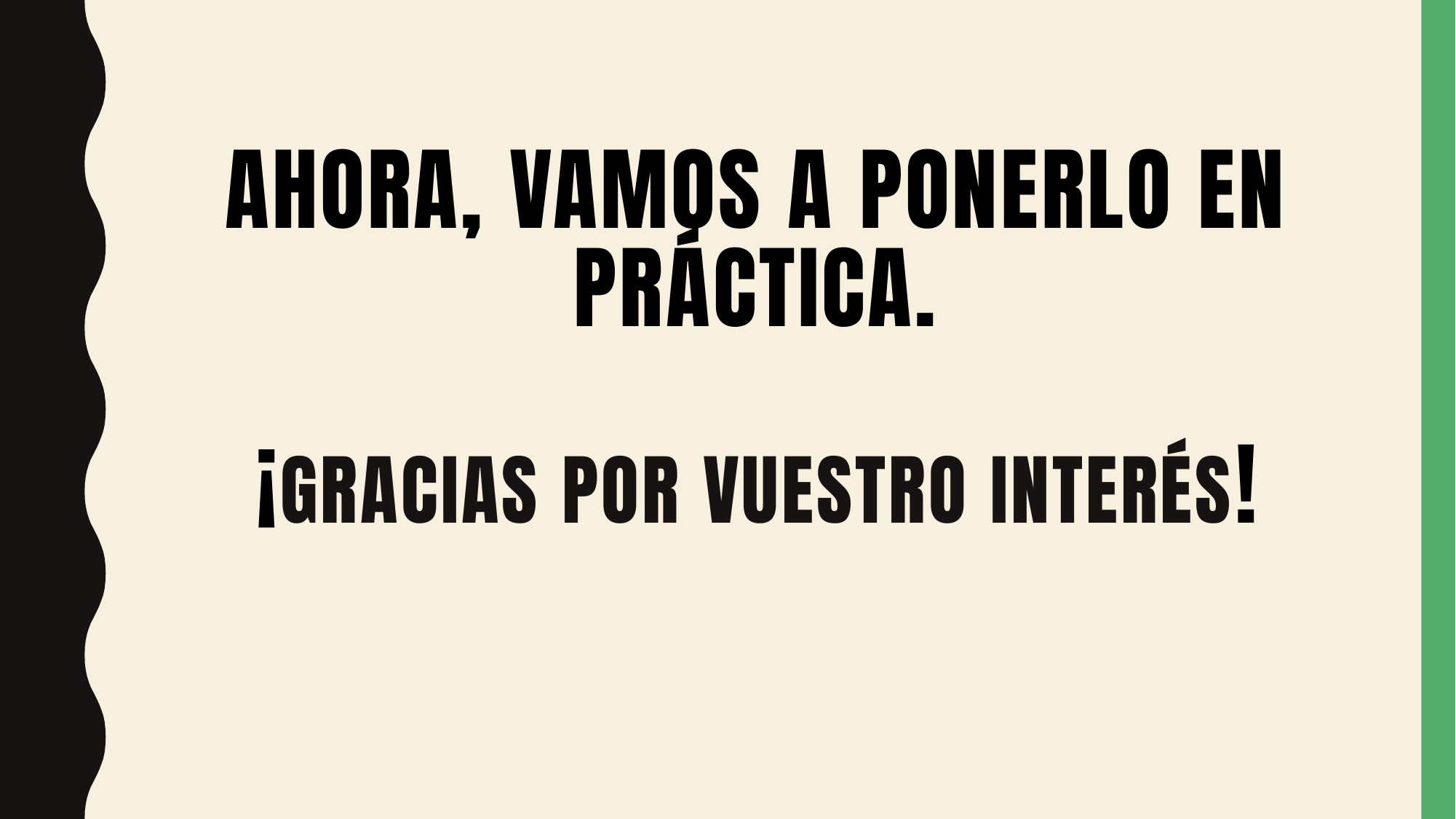

# AHORA, VAMOS A PONERLO EN PRÁCTICA. ¡Gracias por vuestro interés!